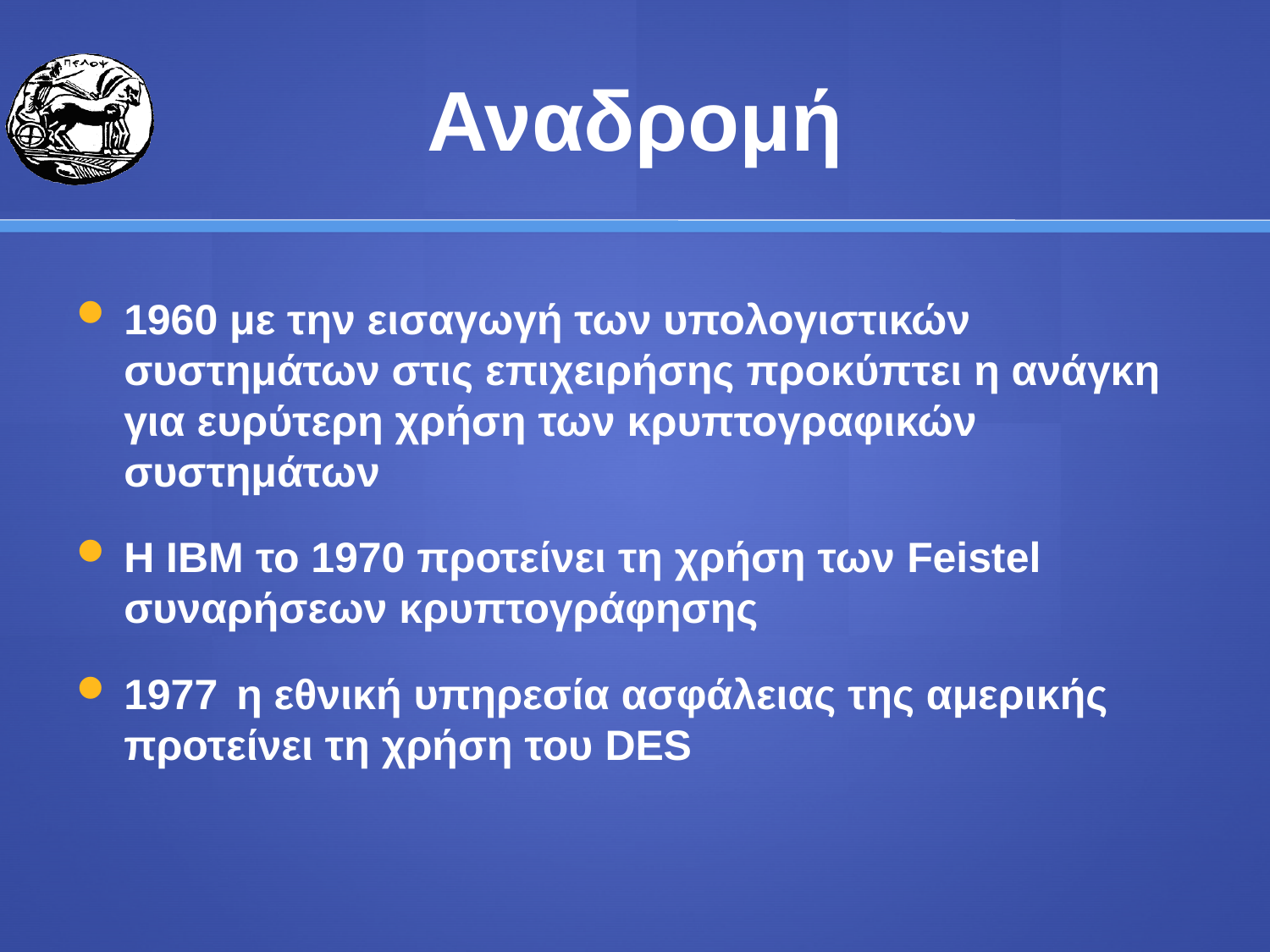

# Αναδρομή
1960 με την εισαγωγή των υπολογιστικών συστημάτων στις επιχειρήσης προκύπτει η ανάγκη για ευρύτερη χρήση των κρυπτογραφικών συστημάτων
Η IBM το 1970 προτείνει τη χρήση των Feistel συναρήσεων κρυπτογράφησης
1977  η εθνική υπηρεσία ασφάλειας της αμερικής προτείνει τη χρήση του DES